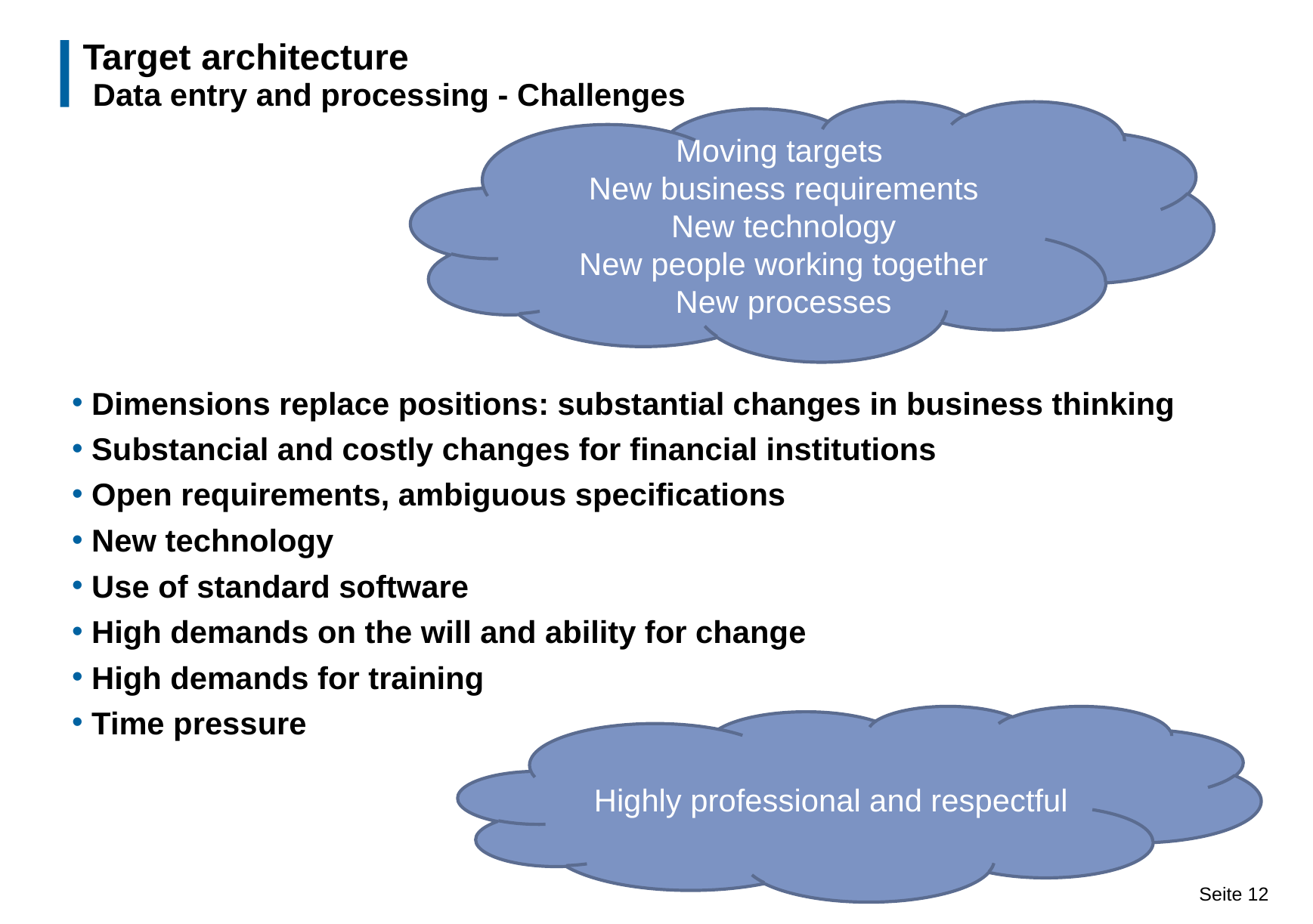

# Target architecture Data entry and processing - Challenges
Moving targets
New business requirements
New technology
New people working together
New processes

 Dimensions replace positions: substantial changes in business thinking
 Substancial and costly changes for financial institutions
 Open requirements, ambiguous specifications
 New technology
 Use of standard software
 High demands on the will and ability for change
 High demands for training
 Time pressure

Highly professional and respectful
Seite 12